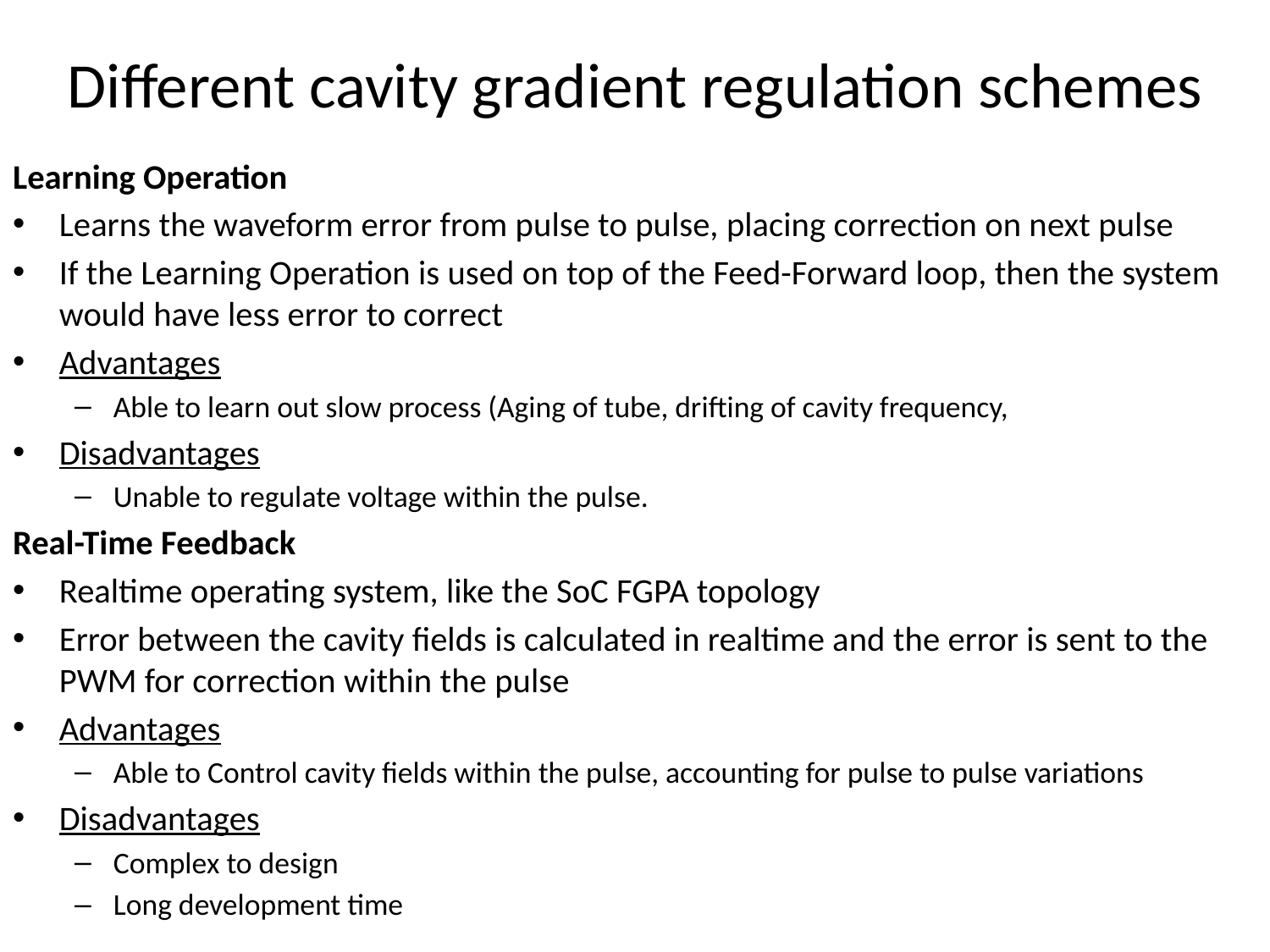

# Different cavity gradient regulation schemes
Learning Operation
Learns the waveform error from pulse to pulse, placing correction on next pulse
If the Learning Operation is used on top of the Feed-Forward loop, then the system would have less error to correct
Advantages
Able to learn out slow process (Aging of tube, drifting of cavity frequency,
Disadvantages
Unable to regulate voltage within the pulse.
Real-Time Feedback
Realtime operating system, like the SoC FGPA topology
Error between the cavity fields is calculated in realtime and the error is sent to the PWM for correction within the pulse
Advantages
Able to Control cavity fields within the pulse, accounting for pulse to pulse variations
Disadvantages
Complex to design
Long development time